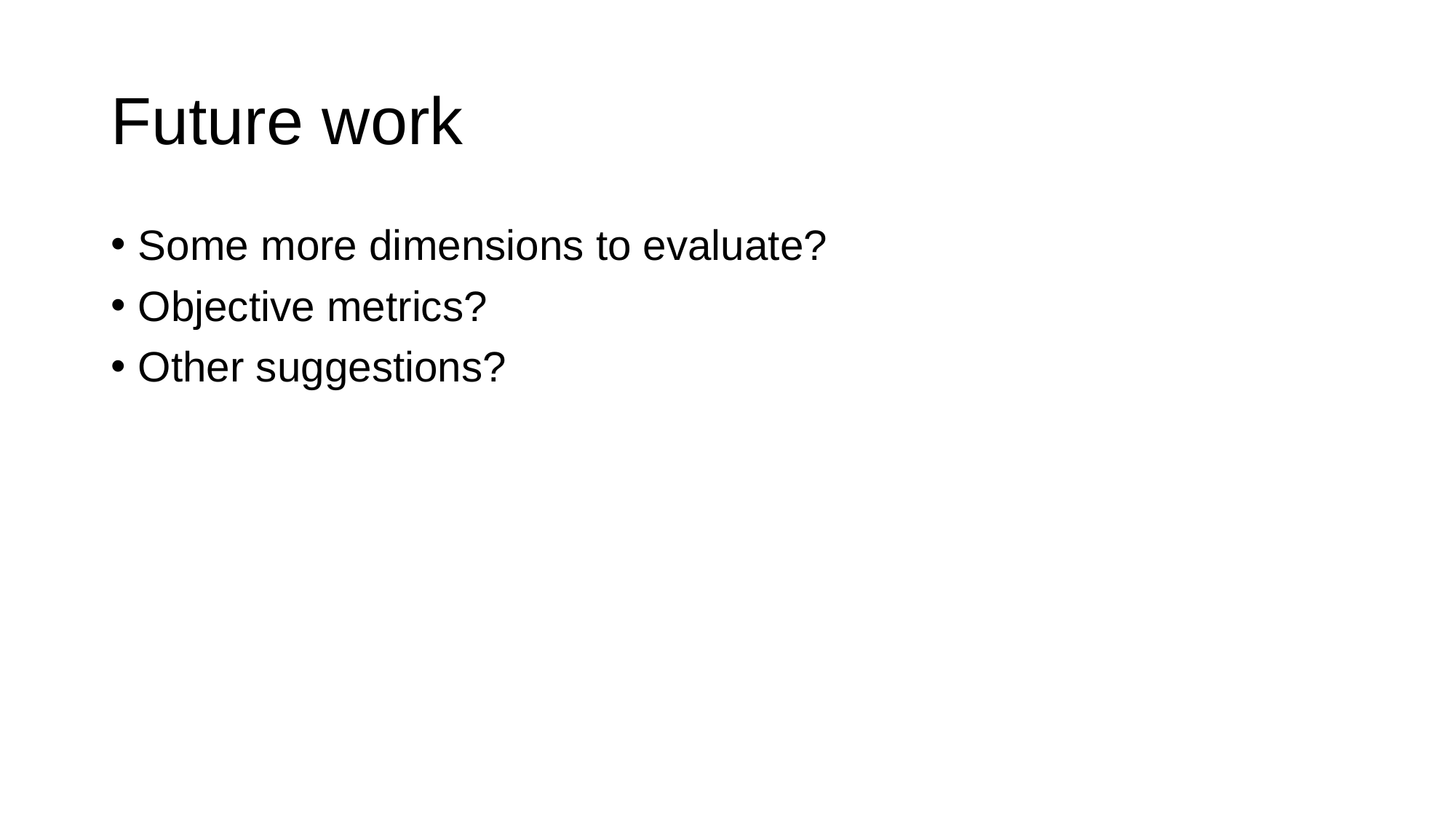

# Future work
Some more dimensions to evaluate?
Objective metrics?
Other suggestions?